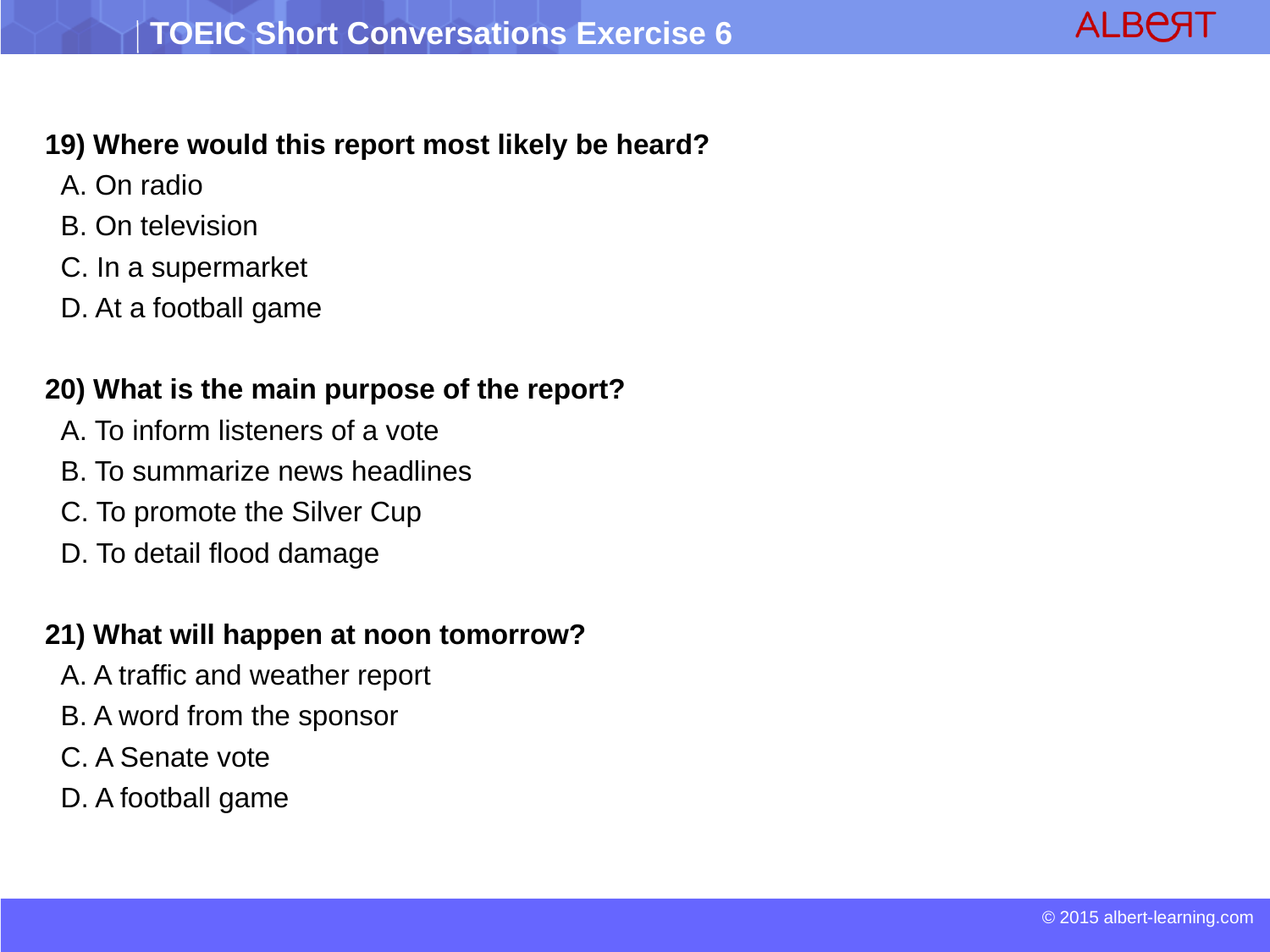

19) Where would this report most likely be heard?
  A. On radio
  B. On television
  C. In a supermarket
  D. At a football game

20) What is the main purpose of the report?
  A. To inform listeners of a vote
  B. To summarize news headlines
  C. To promote the Silver Cup
  D. To detail flood damage

21) What will happen at noon tomorrow?
  A. A traffic and weather report
  B. A word from the sponsor
  C. A Senate vote
  D. A football game